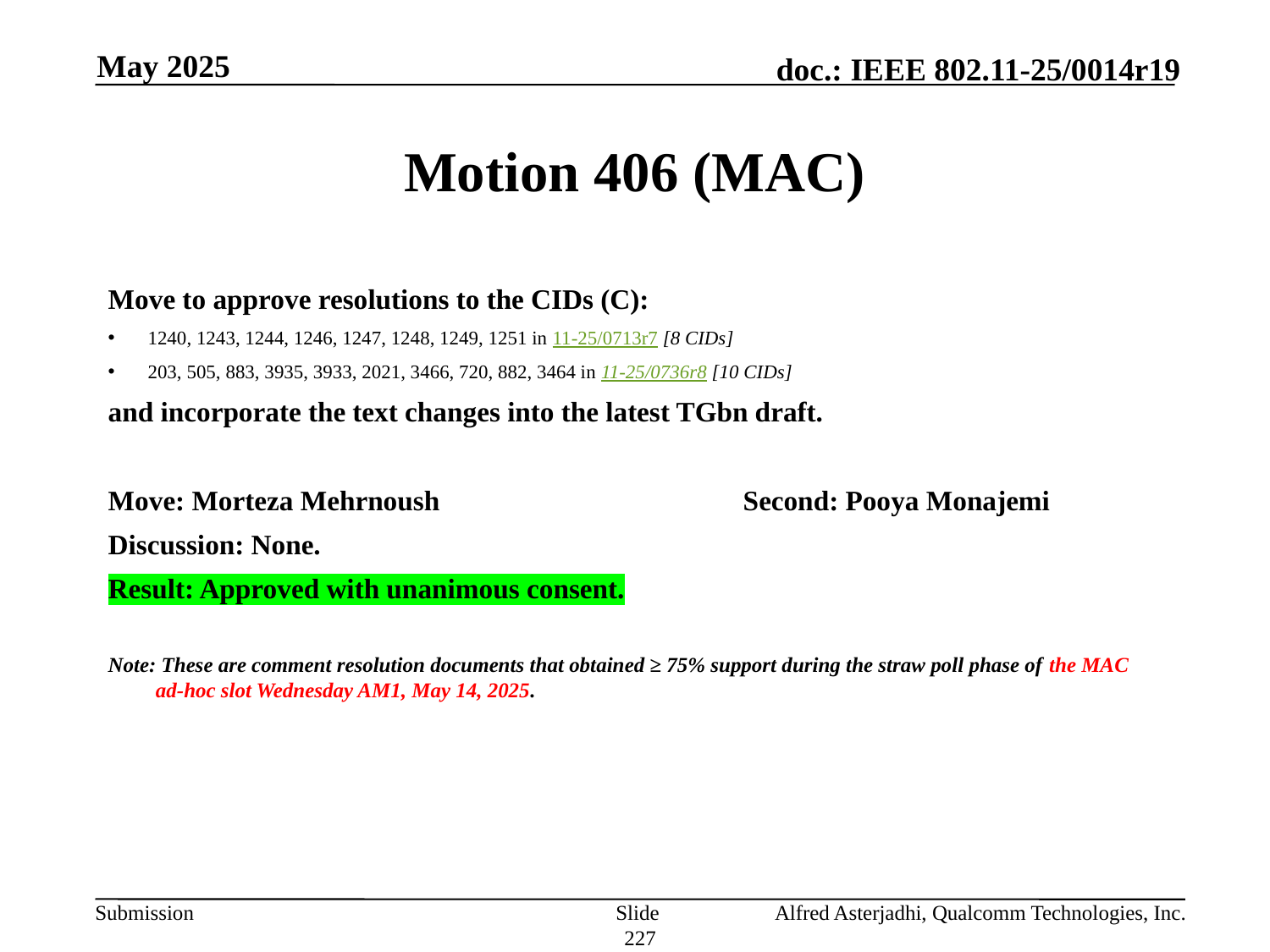

May 2025
# Motion 406 (MAC)
Move to approve resolutions to the CIDs (C):
1240, 1243, 1244, 1246, 1247, 1248, 1249, 1251 in 11-25/0713r7 [8 CIDs]
203, 505, 883, 3935, 3933, 2021, 3466, 720, 882, 3464 in 11-25/0736r8 [10 CIDs]
and incorporate the text changes into the latest TGbn draft.

Move: Morteza Mehrnoush			Second: Pooya Monajemi
Discussion: None.
Result: Approved with unanimous consent.

Note: These are comment resolution documents that obtained ≥ 75% support during the straw poll phase of the MAC ad-hoc slot Wednesday AM1, May 14, 2025.
Slide 227
Alfred Asterjadhi, Qualcomm Technologies, Inc.